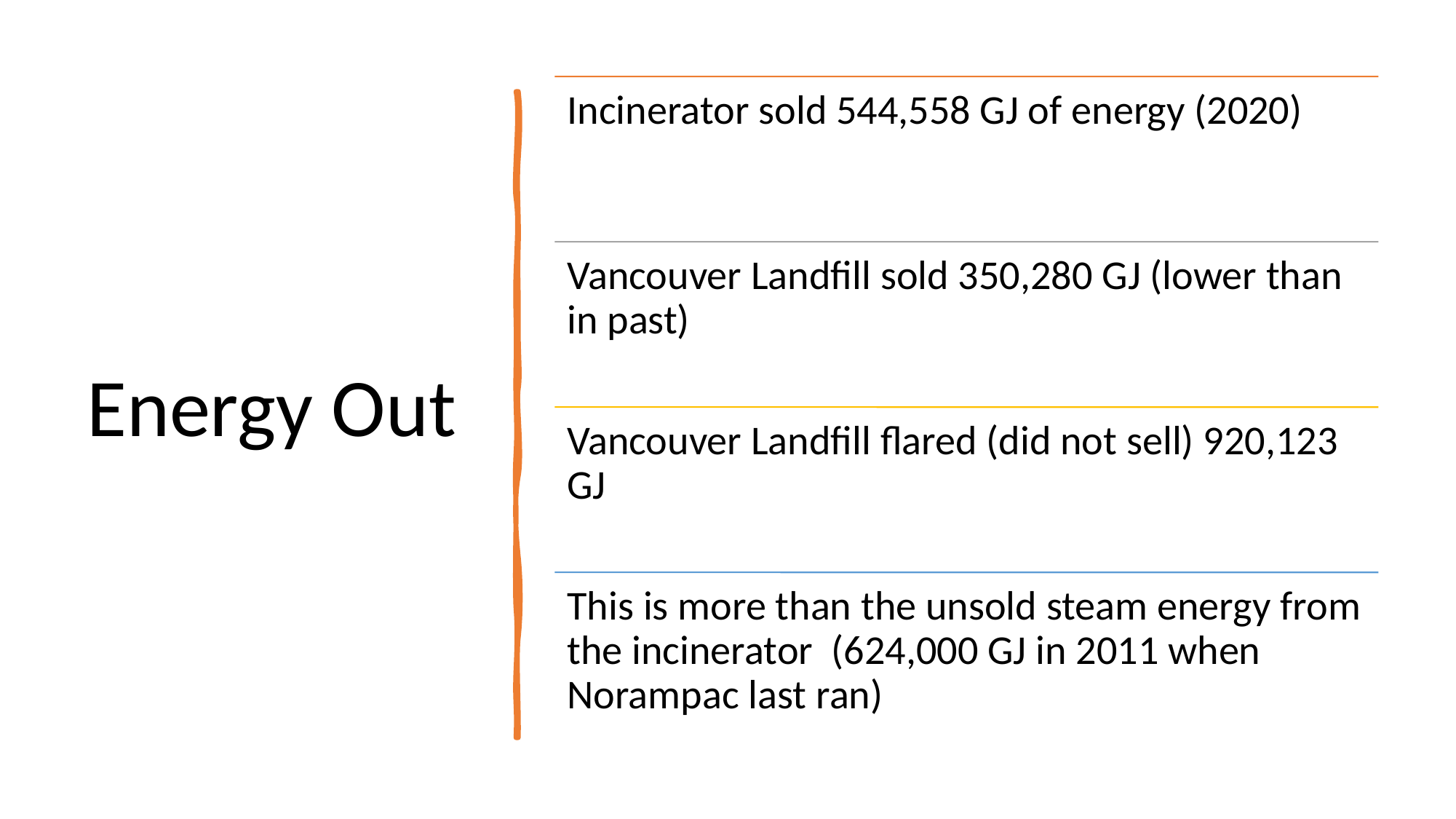

Incinerator sold 544,558 GJ of energy (2020)
Vancouver Landfill sold 350,280 GJ (lower than in past)
Vancouver Landfill flared (did not sell) 920,123 GJ
This is more than the unsold steam energy from the incinerator  (624,000 GJ in 2011 when Norampac last ran)
# Energy Out